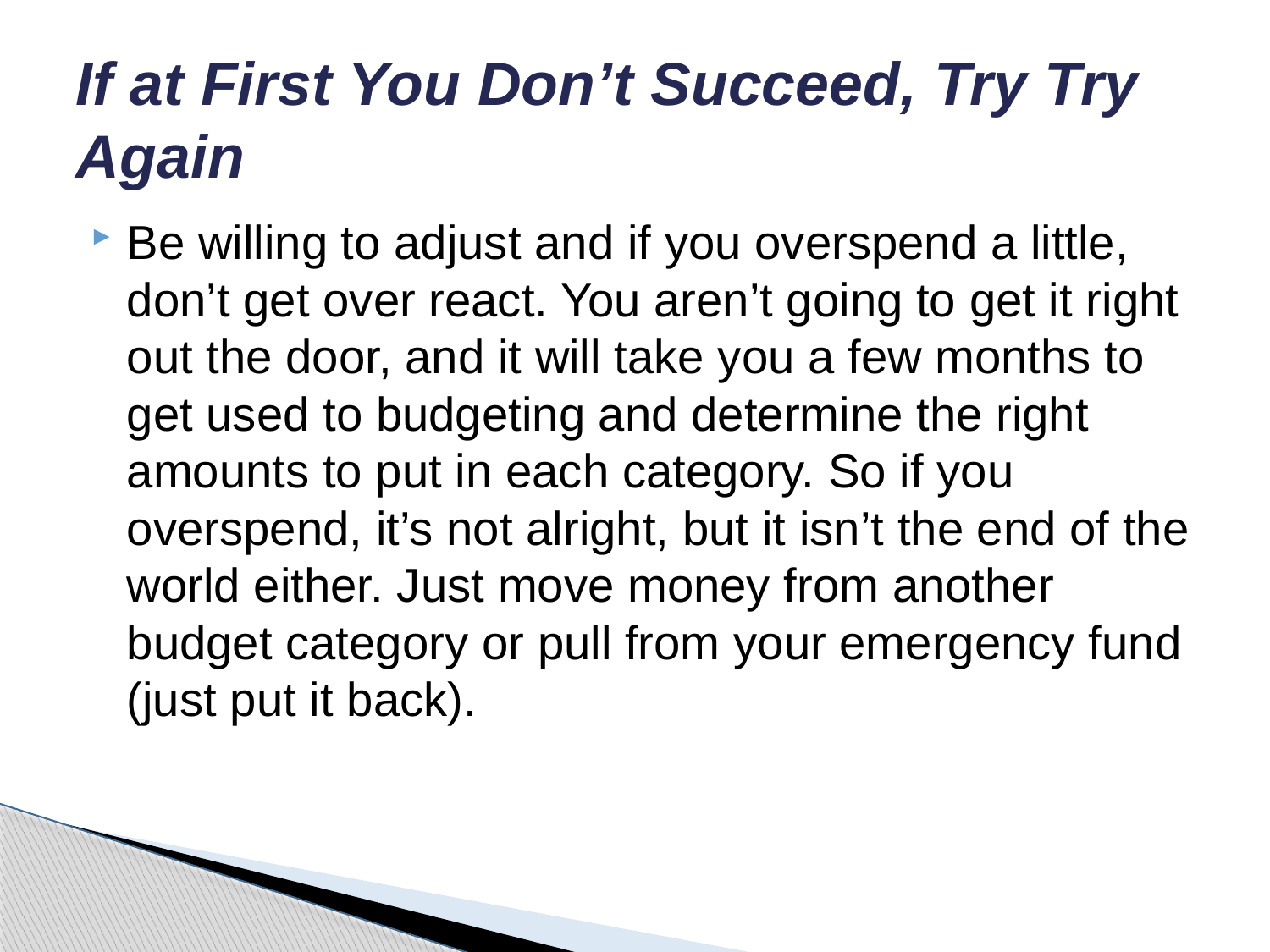

# If at First You Don’t Succeed, Try Try Again
Be willing to adjust and if you overspend a little, don’t get over react. You aren’t going to get it right out the door, and it will take you a few months to get used to budgeting and determine the right amounts to put in each category. So if you overspend, it’s not alright, but it isn’t the end of the world either. Just move money from another budget category or pull from your emergency fund (just put it back).